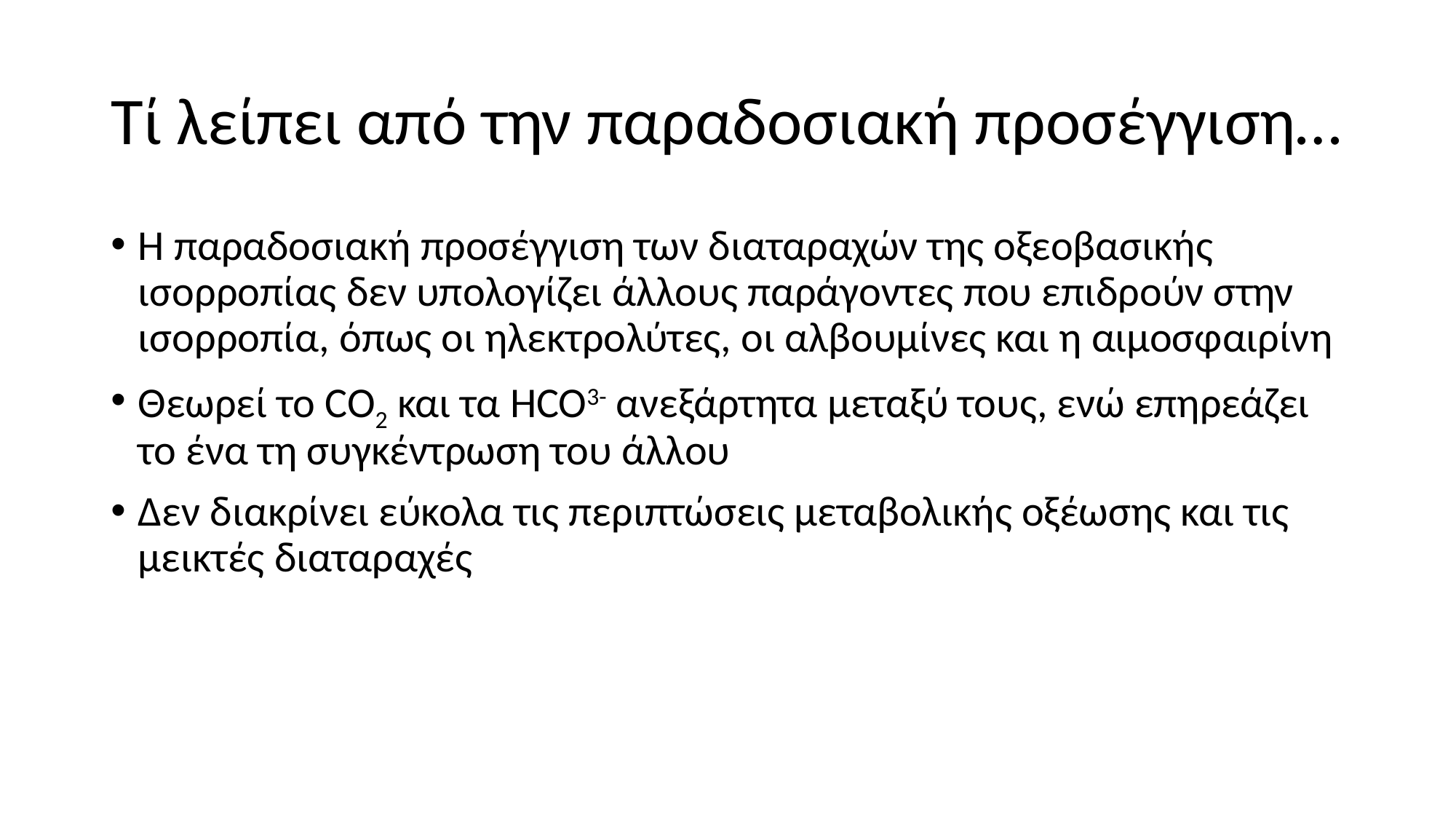

# Τί λείπει από την παραδοσιακή προσέγγιση…
Η παραδοσιακή προσέγγιση των διαταραχών της οξεοβασικής ισορροπίας δεν υπολογίζει άλλους παράγοντες που επιδρούν στην ισορροπία, όπως οι ηλεκτρολύτες, οι αλβουμίνες και η αιμοσφαιρίνη
Θεωρεί το CO2 και τα HCO3- ανεξάρτητα μεταξύ τους, ενώ επηρεάζει το ένα τη συγκέντρωση του άλλου
Δεν διακρίνει εύκολα τις περιπτώσεις μεταβολικής οξέωσης και τις μεικτές διαταραχές